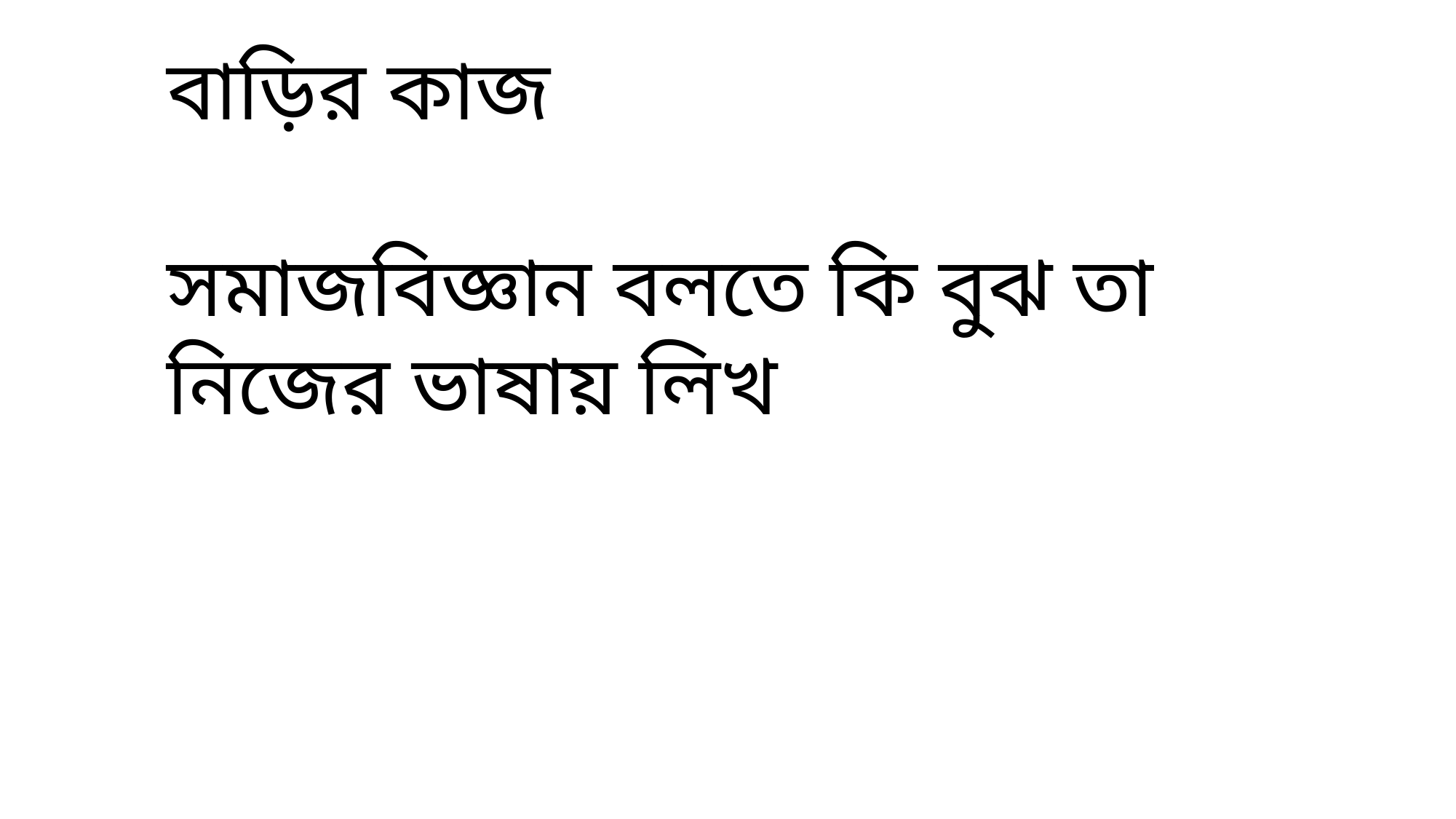

বাড়ির কাজ

সমাজবিজ্ঞান বলতে কি বুঝ তা নিজের ভাষায় লিখ